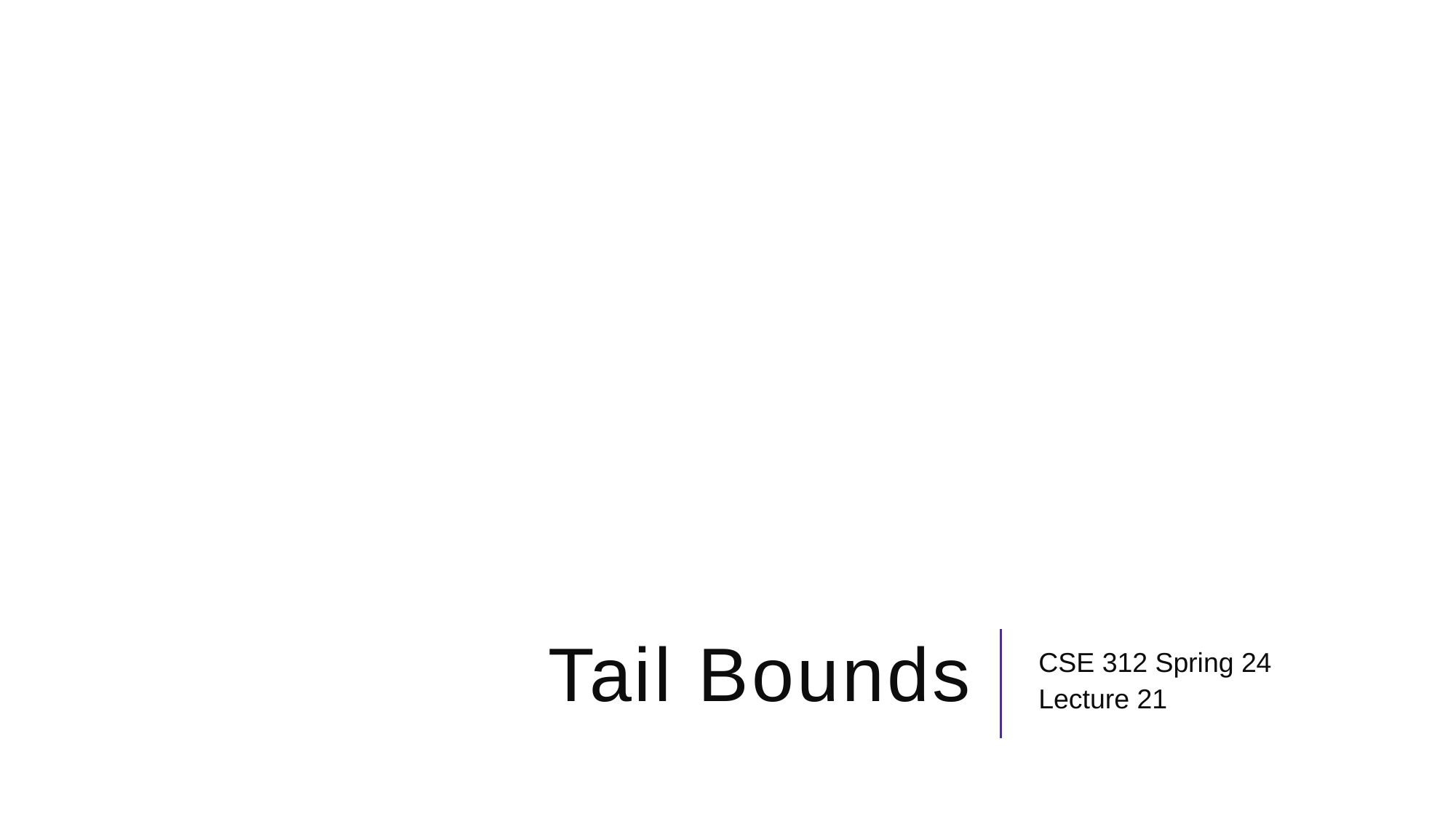

# Tail Bounds
CSE 312 Spring 24
Lecture 21